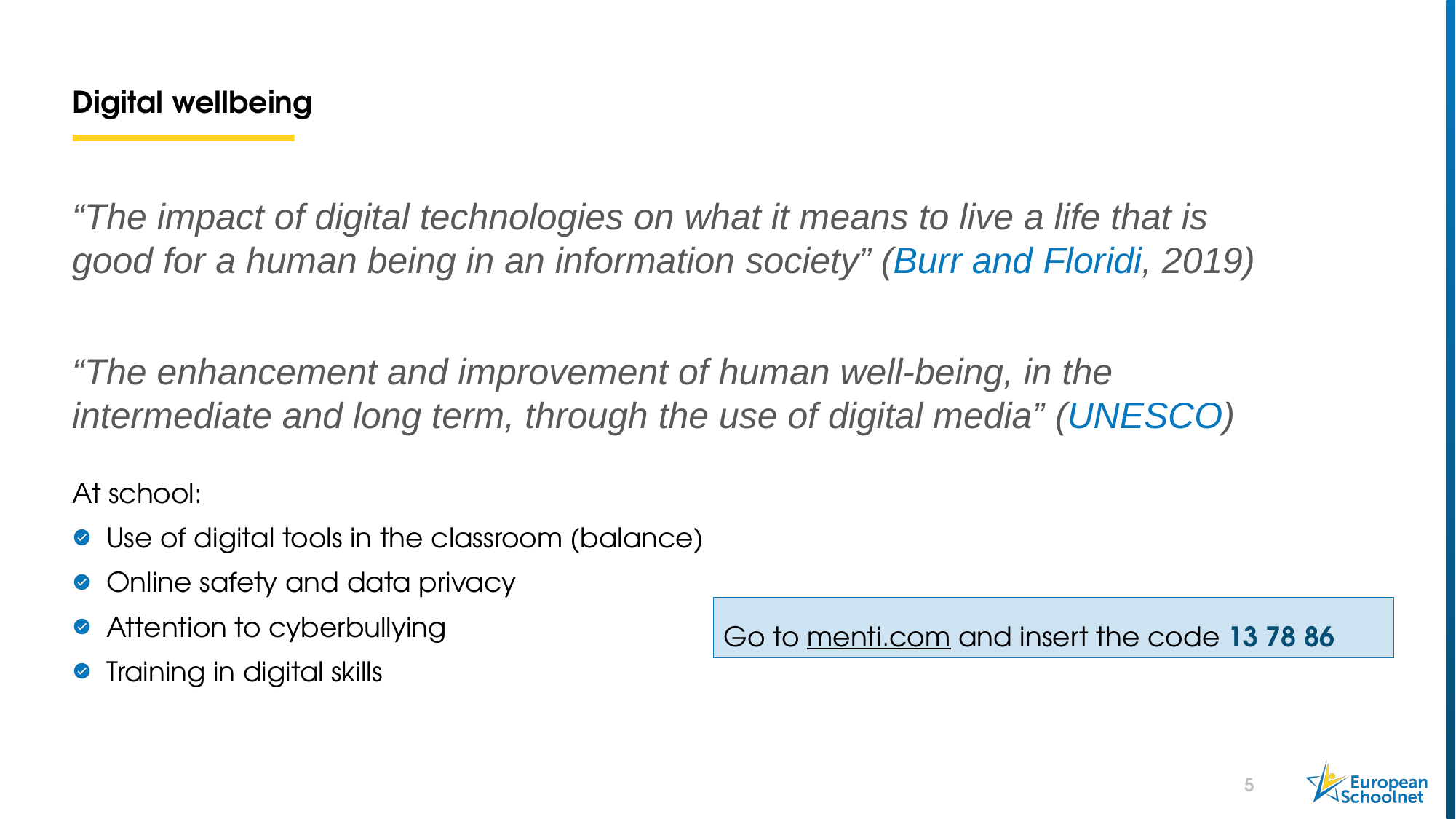

# Digital wellbeing
“The impact of digital technologies on what it means to live a life that is good for a human being in an information society” (Burr and Floridi, 2019)
“The enhancement and improvement of human well-being, in the intermediate and long term, through the use of digital media” (UNESCO)
At school:
Use of digital tools in the classroom (balance)
Online safety and data privacy
Attention to cyberbullying
Training in digital skills

Go to menti.com and insert the code 13 78 86

5